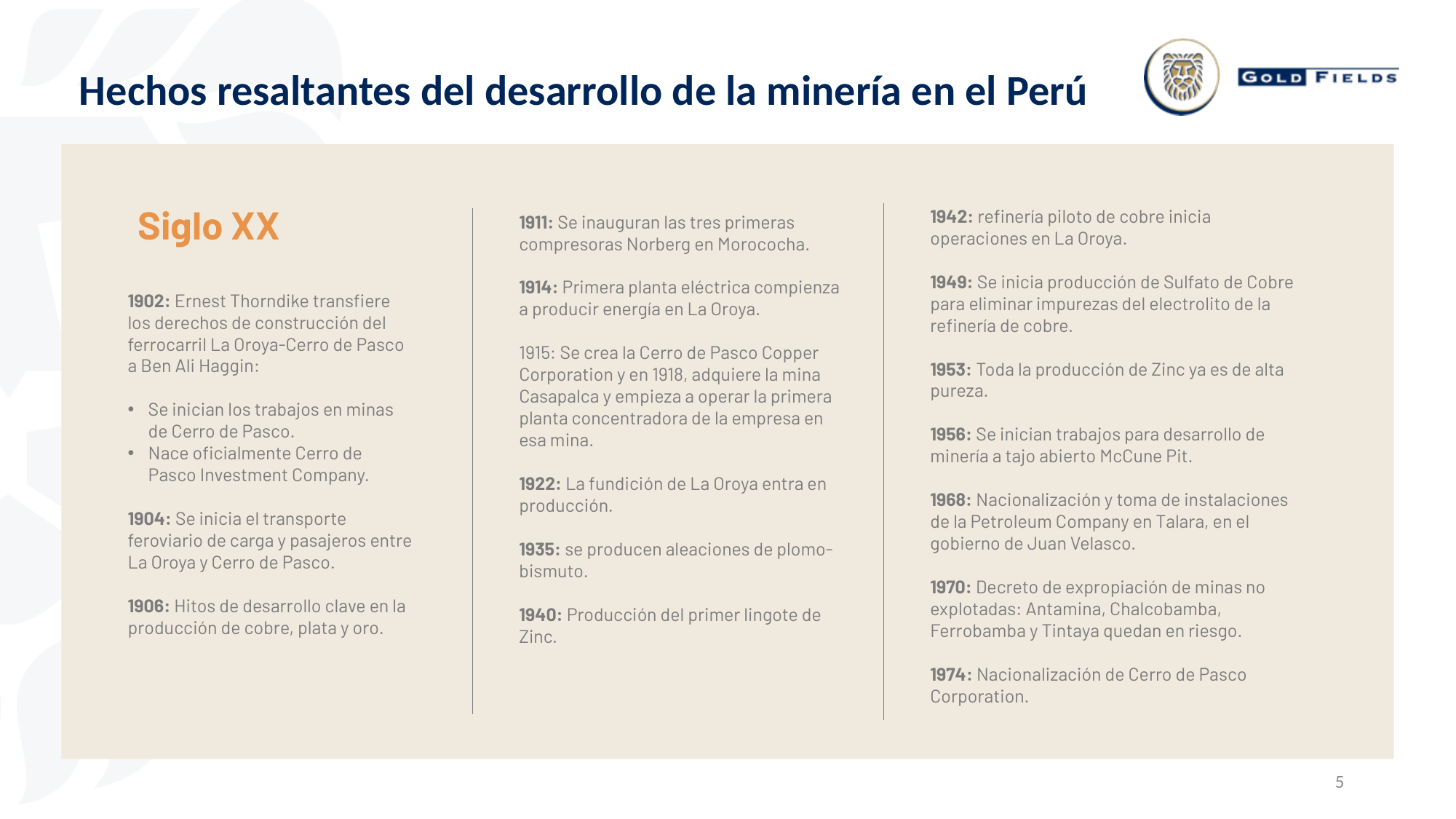

Hechos resaltantes del desarrollo de la minería en el Perú

1942: refinería piloto de cobre inicia operaciones en La Oroya.

1949: Se inicia producción de Sulfato de Cobre para eliminar impurezas del electrolito de la refinería de cobre.

1953: Toda la producción de Zinc ya es de alta pureza.

1956: Se inician trabajos para desarrollo de minería a tajo abierto McCune Pit.

1968: Nacionalización y toma de instalaciones de la Petroleum Company en Talara, en el gobierno de Juan Velasco.

1970: Decreto de expropiación de minas no explotadas: Antamina, Chalcobamba, Ferrobamba y Tintaya quedan en riesgo.

1974: Nacionalización de Cerro de Pasco Corporation.
Siglo XX
1911: Se inauguran las tres primeras compresoras Norberg en Morococha.

1914: Primera planta eléctrica compienza a producir energía en La Oroya.

1915: Se crea la Cerro de Pasco Copper Corporation y en 1918, adquiere la mina Casapalca y empieza a operar la primera planta concentradora de la empresa en esa mina.

1922: La fundición de La Oroya entra en producción.

1935: se producen aleaciones de plomo-bismuto.

1940: Producción del primer lingote de Zinc.

1902: Ernest Thorndike transfiere los derechos de construcción del ferrocarril La Oroya-Cerro de Pasco a Ben Ali Haggin:

Se inician los trabajos en minas de Cerro de Pasco.
Nace oficialmente Cerro de Pasco Investment Company.

1904: Se inicia el transporte feroviario de carga y pasajeros entre La Oroya y Cerro de Pasco.

1906: Hitos de desarrollo clave en la producción de cobre, plata y oro.

5